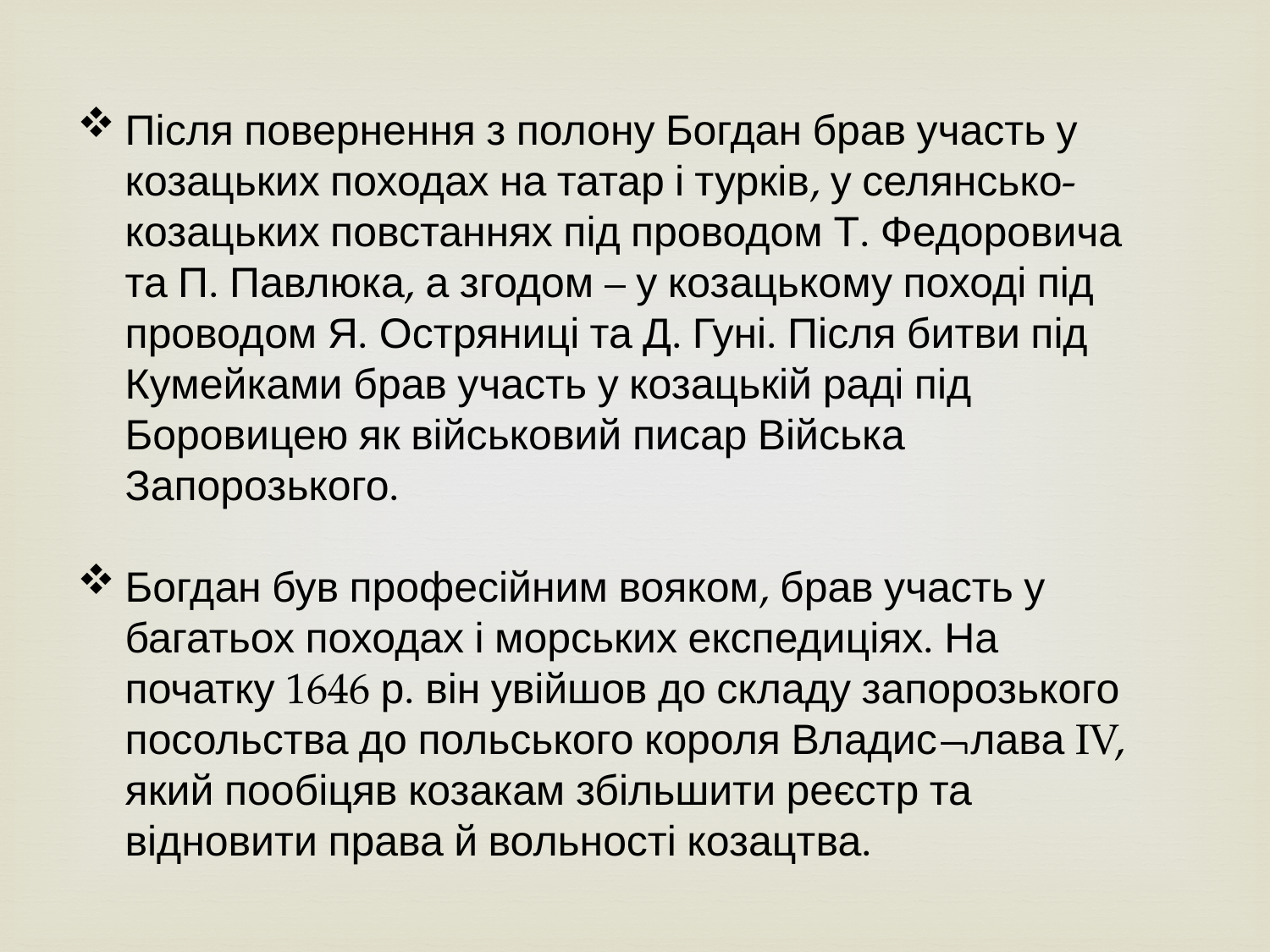

Після повернення з полону Богдан брав участь у козацьких походах на татар і турків, у селянсько-козацьких повстаннях під проводом Т. Федоровича та П. Павлюка, а згодом – у козацькому поході під проводом Я. Остряниці та Д. Гуні. Після битви під Кумейками брав участь у козацькій раді під Боровицею як військовий писар Війська Запорозького.

Богдан був професійним вояком, брав участь у багатьох походах і морських експедиціях. На початку 1646 р. він увійшов до складу запорозького посольства до польського короля Владис¬лава IV, який пообіцяв козакам збільшити реєстр та відновити права й вольності козацтва.